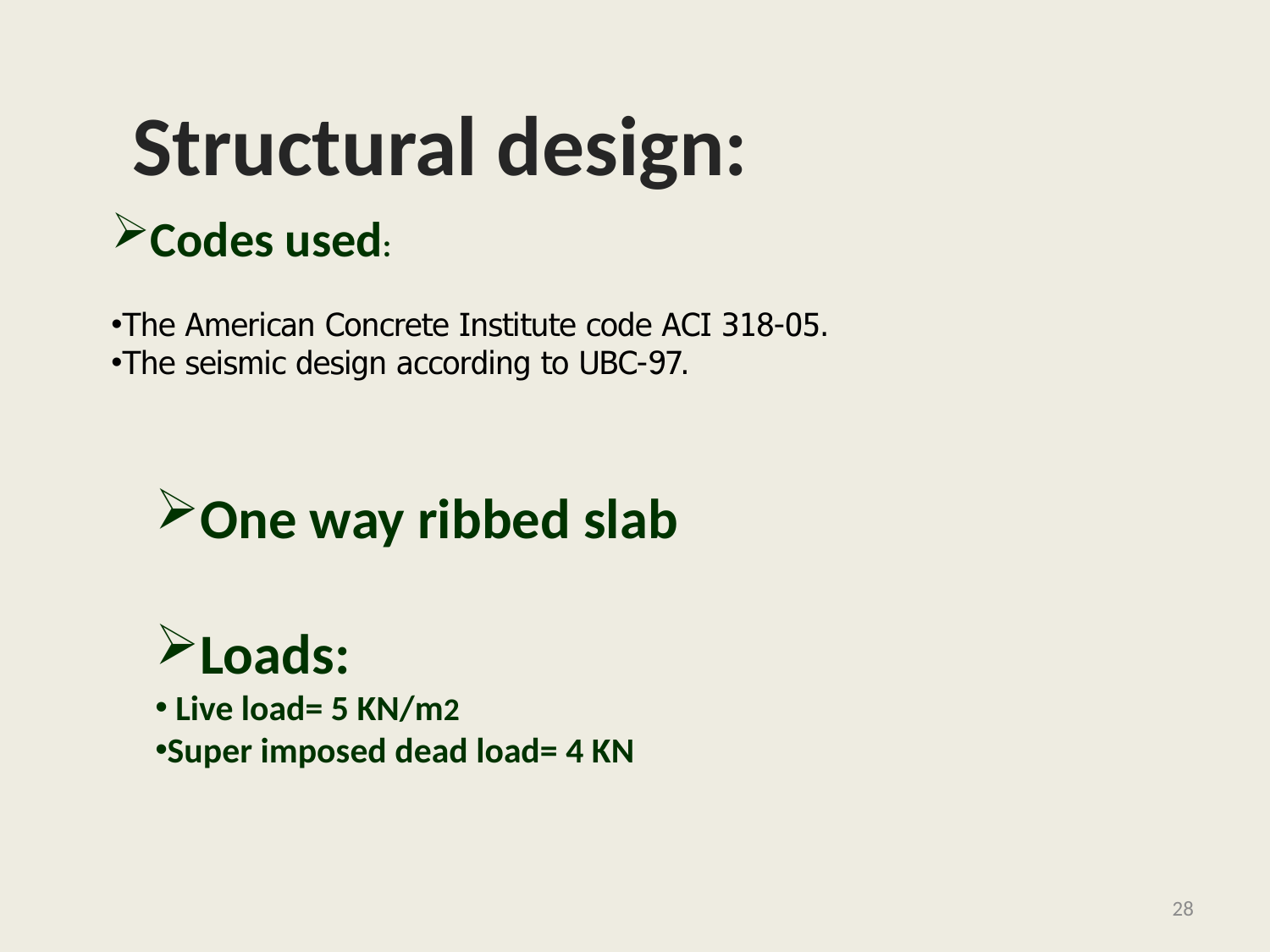

Structural design:
Codes used:
The American Concrete Institute code ACI 318-05.
The seismic design according to UBC-97.

One way ribbed slab

Loads:
 Live load= 5 KN/m2
Super imposed dead load= 4 KN

28